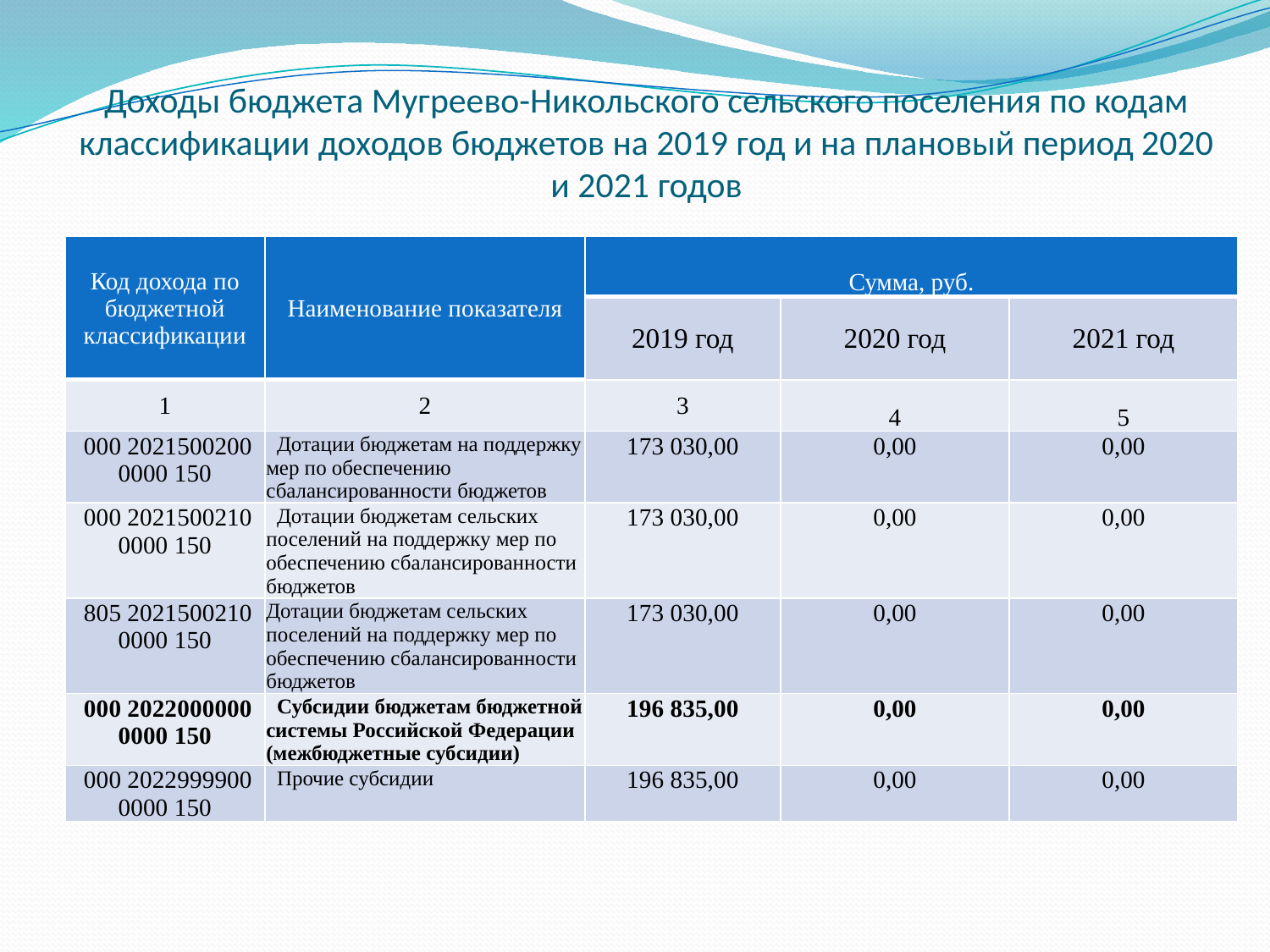

# Доходы бюджета Мугреево-Никольского сельского поселения по кодам классификации доходов бюджетов на 2019 год и на плановый период 2020 и 2021 годов
| Код дохода по бюджетной классификации | Наименование показателя | Сумма, руб. |  |  |
| --- | --- | --- | --- | --- |
|  |  | 2019 год | 2020 год | 2021 год |
| 1 | 2 | 3 | 4 | 5 |
| 000 2021500200 0000 150 | Дотации бюджетам на поддержку мер по обеспечению сбалансированности бюджетов | 173 030,00 | 0,00 | 0,00 |
| 000 2021500210 0000 150 | Дотации бюджетам сельских поселений на поддержку мер по обеспечению сбалансированности бюджетов | 173 030,00 | 0,00 | 0,00 |
| 805 2021500210 0000 150 | Дотации бюджетам сельских поселений на поддержку мер по обеспечению сбалансированности бюджетов | 173 030,00 | 0,00 | 0,00 |
| 000 2022000000 0000 150 | Субсидии бюджетам бюджетной системы Российской Федерации (межбюджетные субсидии) | 196 835,00 | 0,00 | 0,00 |
| 000 2022999900 0000 150 | Прочие субсидии | 196 835,00 | 0,00 | 0,00 |